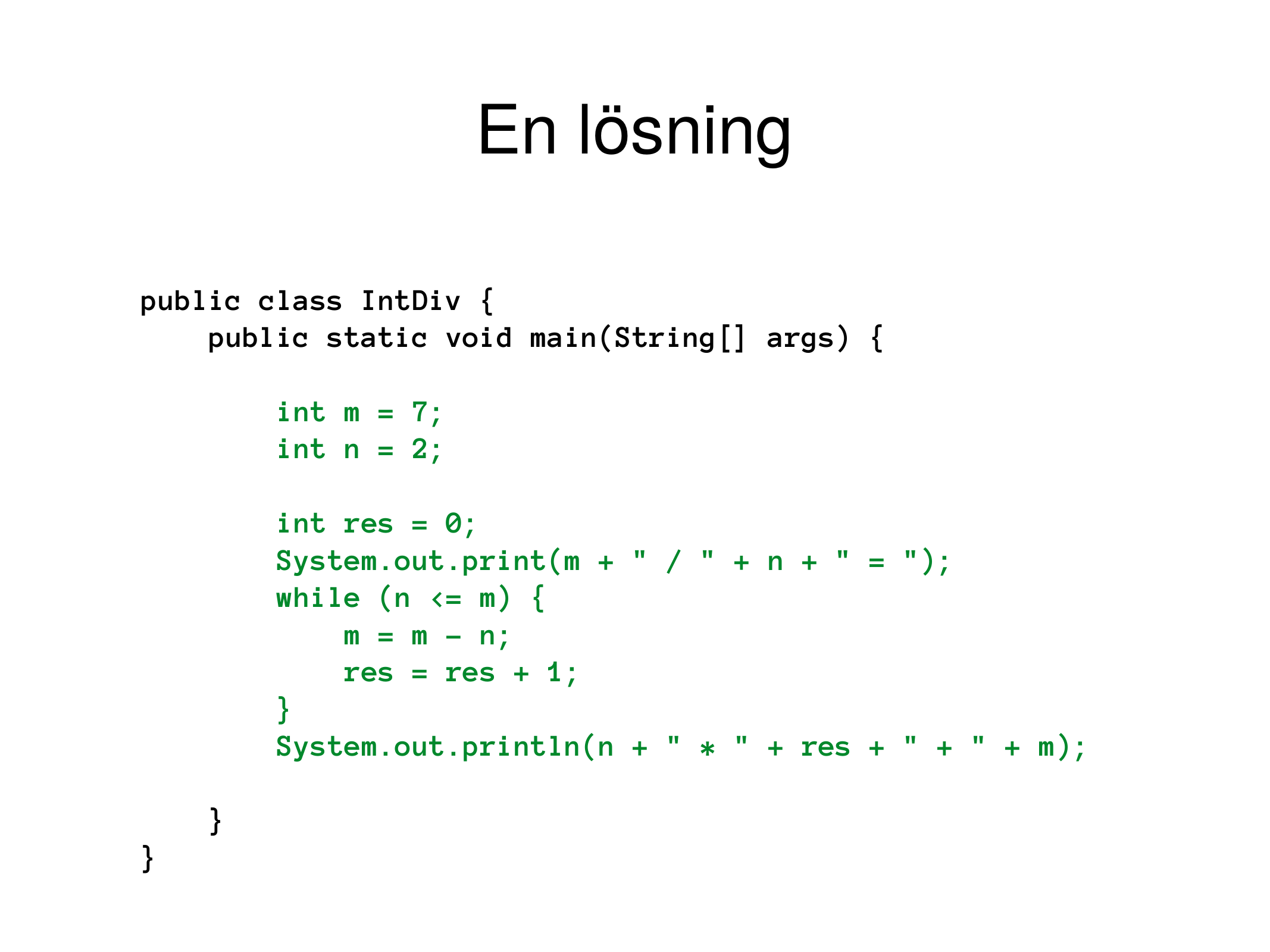

En lösning
public class IntDiv {
    public static void main(String[] args) {

        int m = 7;
        int n = 2;

        int res = 0;
        System.out.print(m + " / " + n + " = ");
        while (n <= m) {
            m = m - n;
            res = res + 1;
        }
        System.out.println(n + " * " + res + " + " + m);

    }
}